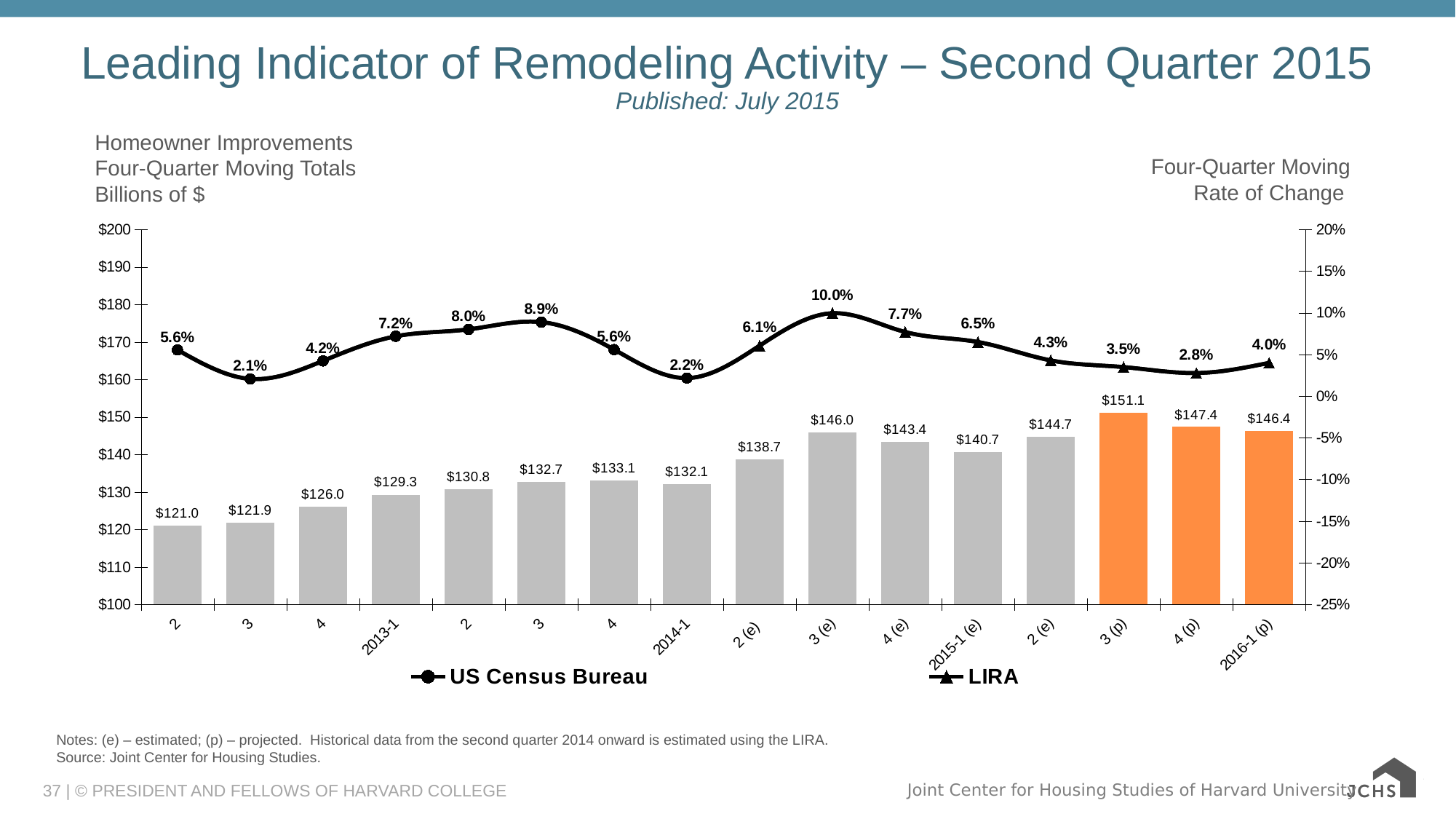

# Leading Indicator of Remodeling Activity – Second Quarter 2015 Published: July 2015
Homeowner Improvements
Four-Quarter Moving Totals
Billions of $
Four-Quarter Moving
Rate of Change

### Chart

| Category | C-30 4QTotal | US Census Bureau | LIRA |
|---|---|---|---|
| 2 | 121.046 | 0.05563985837126961 | 0.05563985837126961 |
| 3 | 121.898 | 0.02082722697238948 | 0.02082722697238948 |
| 4 | 126.049 | 0.04245095768963569 | 0.04245095768963569 |
| 2013-1 | 129.289 | 0.07196809524993997 | 0.07196809524993997 |
| 2 | 130.762 | 0.08026700593162928 | 0.08026700593162928 |
| 3 | 132.749 | 0.08901704703932789 | 0.08901704703932789 |
| 4 | 133.109 | 0.05600996437893202 | 0.05600996437893202 |
| 2014-1 | 132.108 | 0.021803865758107888 | 0.021803865758107888 |
| 2 (e)  | 138.7031221449298 | 0.06072958615599189 | 0.06072958615599189 |
| 3 (e) | 145.97814228972047 | 0.09965530655387589 | 0.09965530655387589 |
| 4 (e) | 143.37104932286013 | 0.07709508239758489 | 0.07709508239758489 |
| 2015-1 (e) | 140.7084019224186 | 0.06510129532215014 | 0.06510129532215014 |
| 2 (e) | 144.67289146289718 | 0.04303990584818718 | 0.04303990584818718 |
| 3 (p) | 151.09099068322436 | 0.0350247531123975 | 0.0350247531123975 |
| 4 (p) | 147.36641434236878 | 0.027867306812489057 | 0.027867306812489057 |
| 2016-1 (p) | 146.35204941028528 | 0.040108816607684616 | 0.040108816607684616 |
Notes: (e) – estimated; (p) – projected.  Historical data from the second quarter 2014 onward is estimated using the LIRA.
Source: Joint Center for Housing Studies.